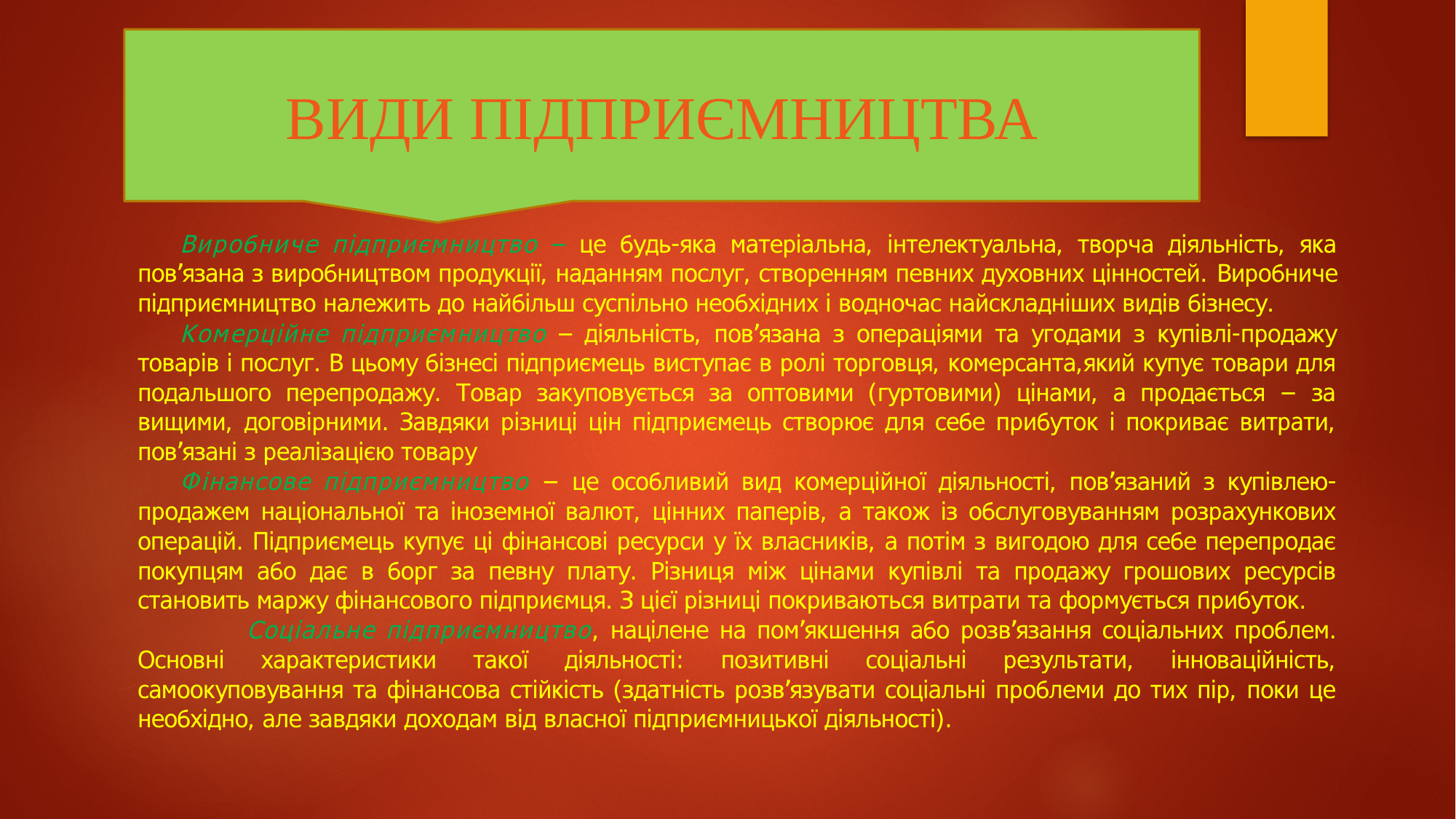

ВИДИ ПІДПРИЄМНИЦТВА
Виробниче підприємництво – це будь-яка матеріальна, інтелектуальна, творча діяльність, яка пов’язана з виробництвом продукції, наданням послуг, створенням певних духовних цінностей. Виробниче підприємництво належить до найбільш суспільно необхідних і водночас найскладніших видів бізнесу.
Комерційне підприємництво – діяльність, пов’язана з операціями та угодами з купівлі-продажу товарів і послуг. В цьому бізнесі підприємець виступає в ролі торговця, комерсанта,який купує товари для подальшого перепродажу. Товар закуповується за оптовими (гуртовими) цінами, а продається − за вищими, договірними. Завдяки різниці цін підприємець створює для себе прибуток і покриває витрати, пов’язані з реалізацією товару
Фінансове підприємництво − це особливий вид комерційної діяльності, пов’язаний з купівлею-продажем національної та іноземної валют, цінних паперів, а також із обслуговуванням розрахункових операцій. Підприємець купує ці фінансові ресурси у їх власників, а потім з вигодою для себе перепродає покупцям або дає в борг за певну плату. Різниця між цінами купівлі та продажу грошових ресурсів становить маржу фінансового підприємця. З цієї різниці покриваються витрати та формується прибуток.
	Соціальне підприємництво, націлене на пом’якшення або розв’язання соціальних проблем. Основні характеристики такої діяльності: позитивні соціальні результати, інноваційність, самоокуповування та фінансова стійкість (здатність розв’язувати соціальні проблеми до тих пір, поки це необхідно, але завдяки доходам від власної підприємницької діяльності).